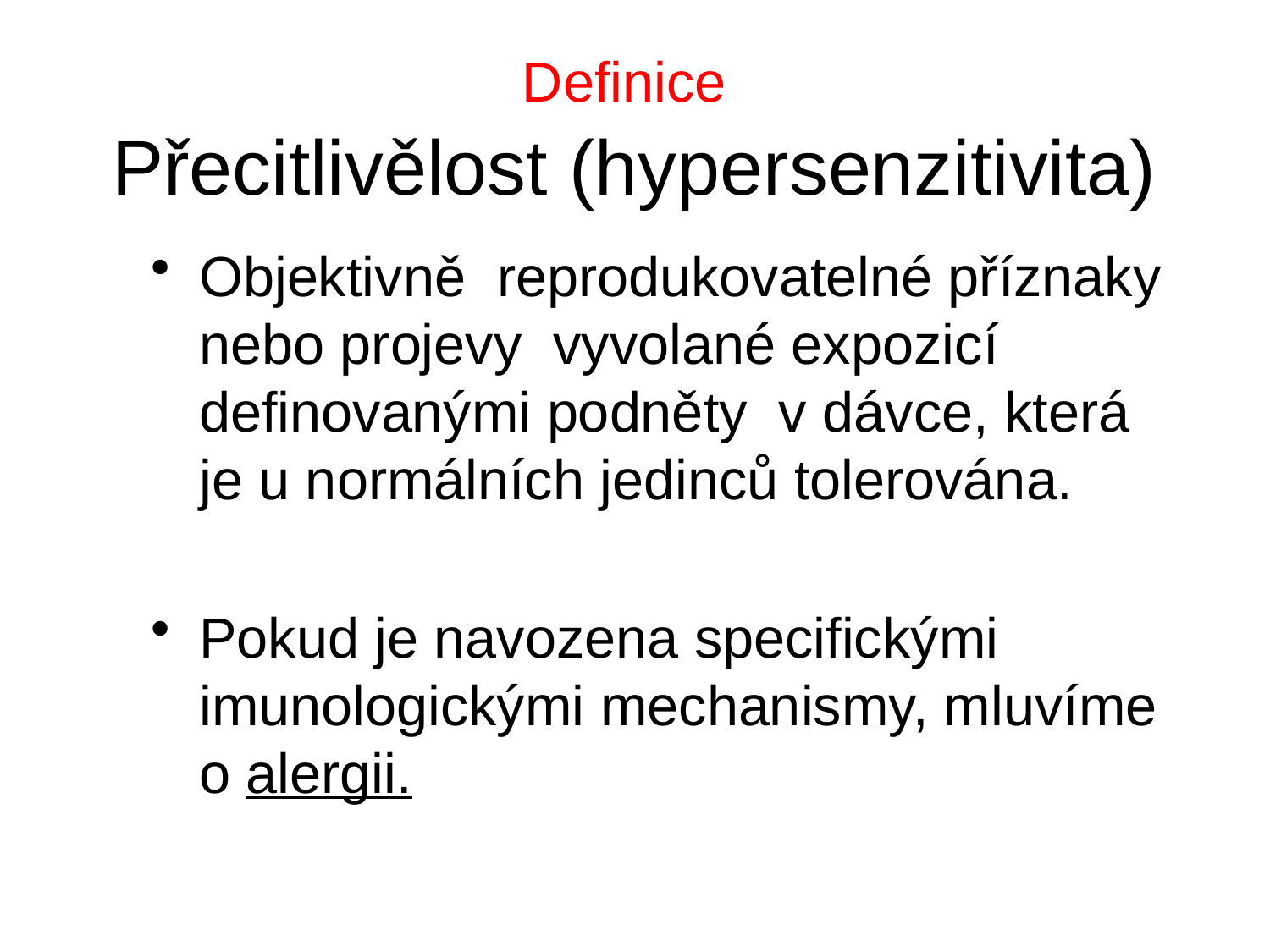

# Definice Přecitlivělost (hypersenzitivita)
Objektivně  reprodukovatelné příznaky nebo projevy  vyvolané expozicí definovanými podněty  v dávce, která je u normálních jedinců tolerována.

Pokud je navozena specifickými imunologickými mechanismy, mluvíme o alergii.